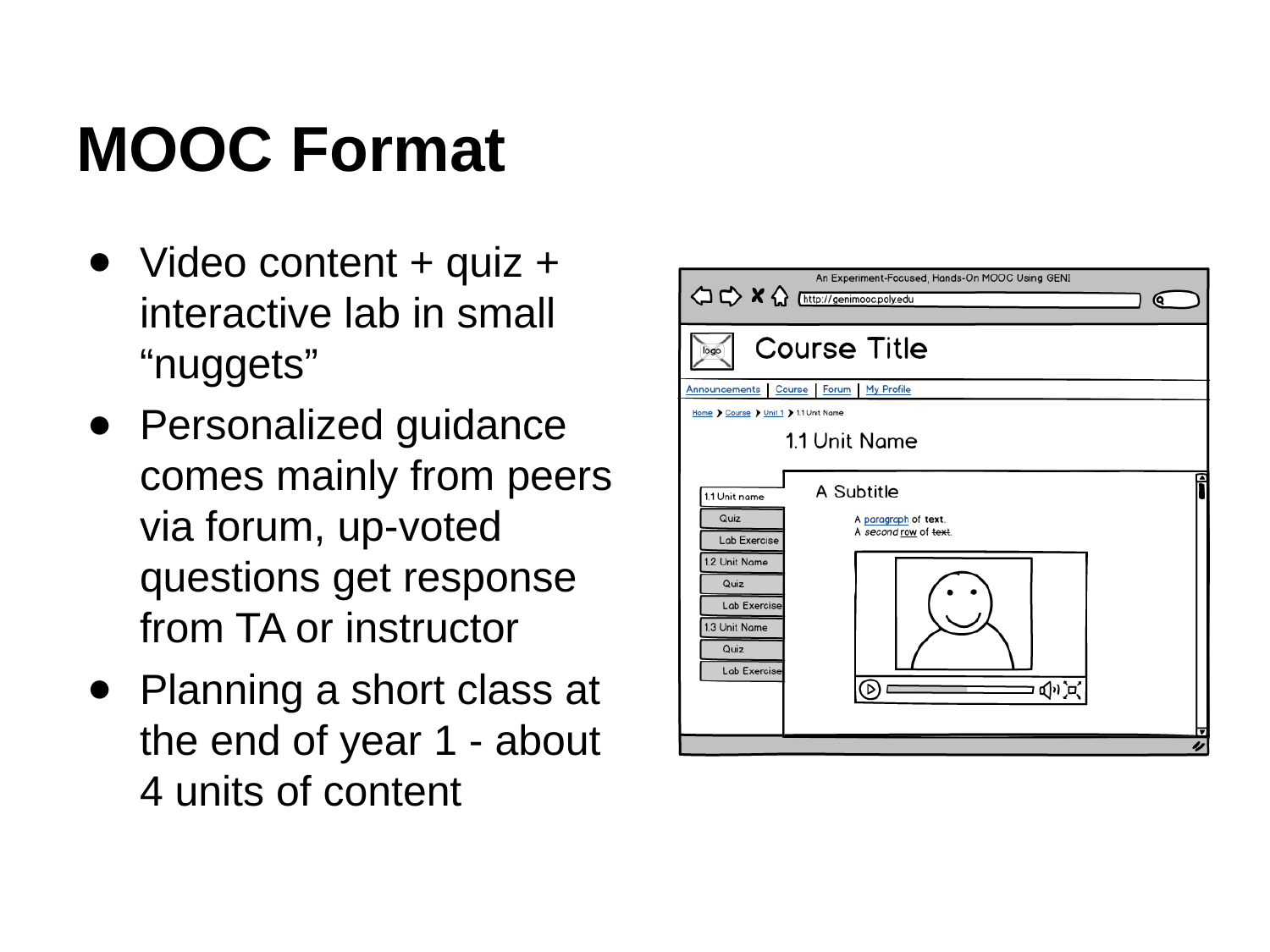

# MOOC Format
Video content + quiz + interactive lab in small “nuggets”
Personalized guidance comes mainly from peers via forum, up-voted questions get response from TA or instructor
Planning a short class at the end of year 1 - about 4 units of content